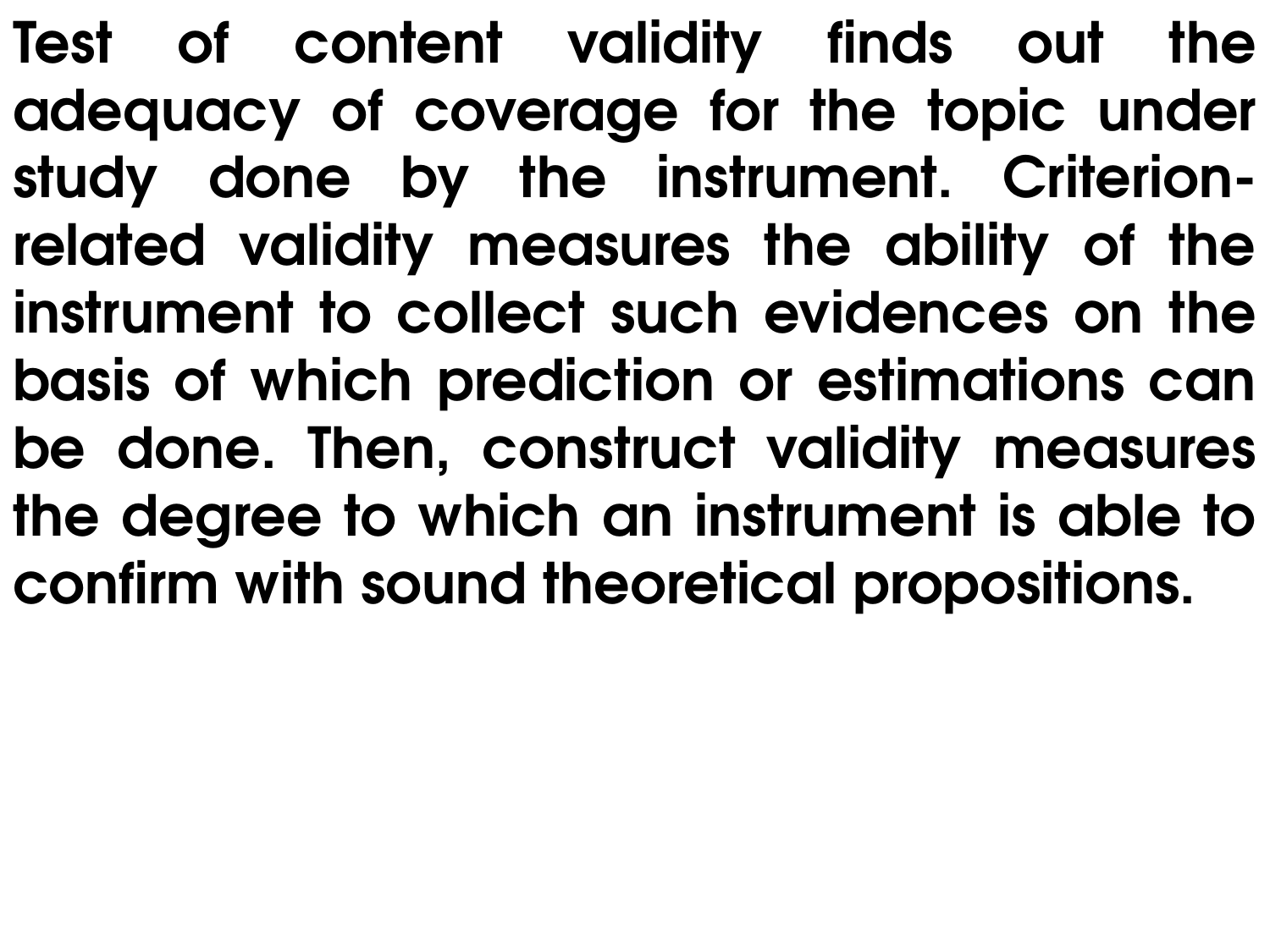

Test of content validity finds out the adequacy of coverage for the topic under study done by the instrument. Criterion-related validity measures the ability of the instrument to collect such evidences on the basis of which prediction or estimations can be done. Then, construct validity measures the degree to which an instrument is able to confirm with sound theoretical propositions.